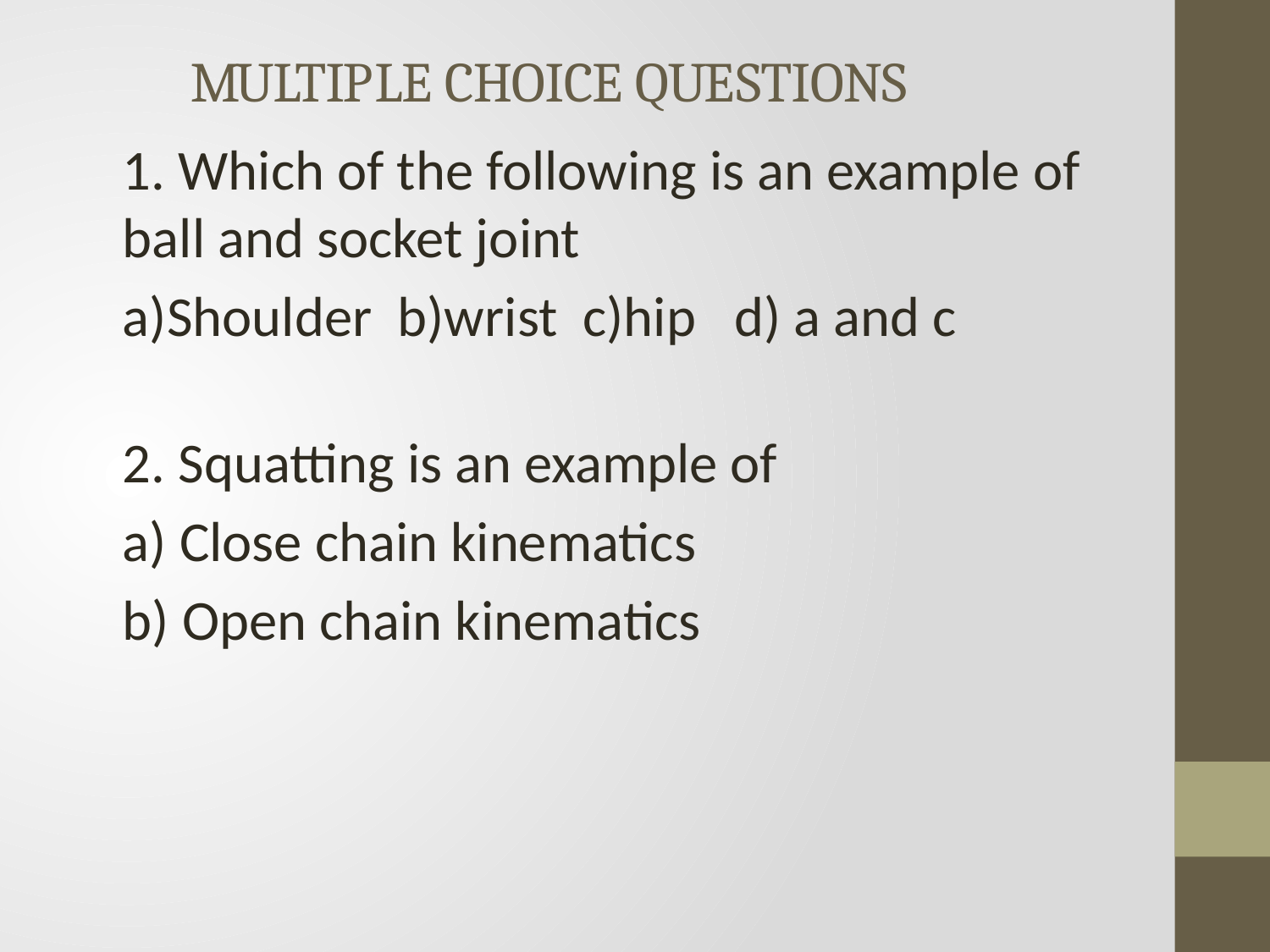

# MULTIPLE CHOICE QUESTIONS
1. Which of the following is an example of ball and socket joint
a)Shoulder  b)wrist  c)hip   d) a and c

2. Squatting is an example of
a) Close chain kinematics
b) Open chain kinematics